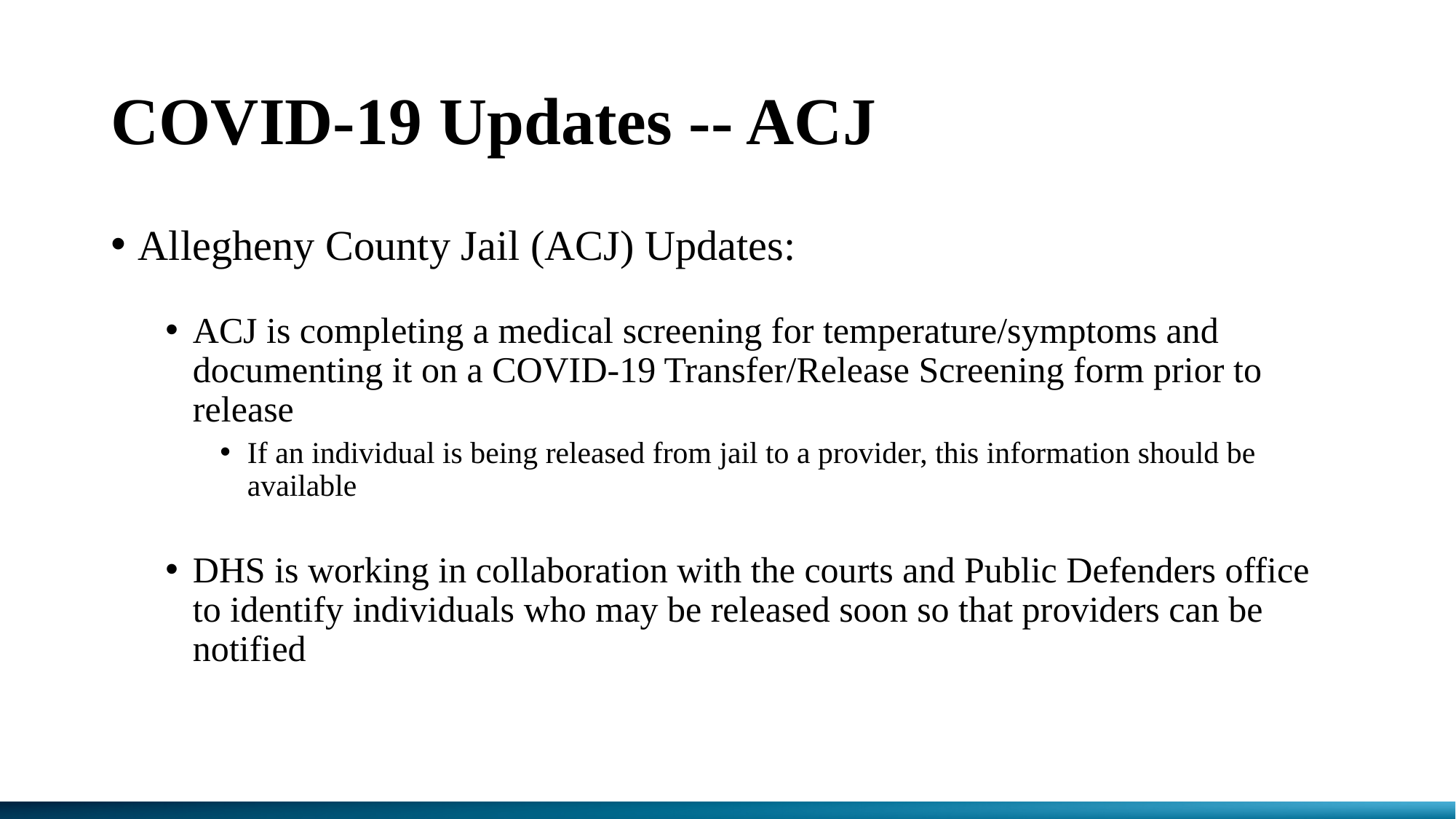

# COVID-19 Updates -- ACJ
Allegheny County Jail (ACJ) Updates:

ACJ is completing a medical screening for temperature/symptoms and documenting it on a COVID-19 Transfer/Release Screening form prior to release
If an individual is being released from jail to a provider, this information should be available

DHS is working in collaboration with the courts and Public Defenders office to identify individuals who may be released soon so that providers can be notified